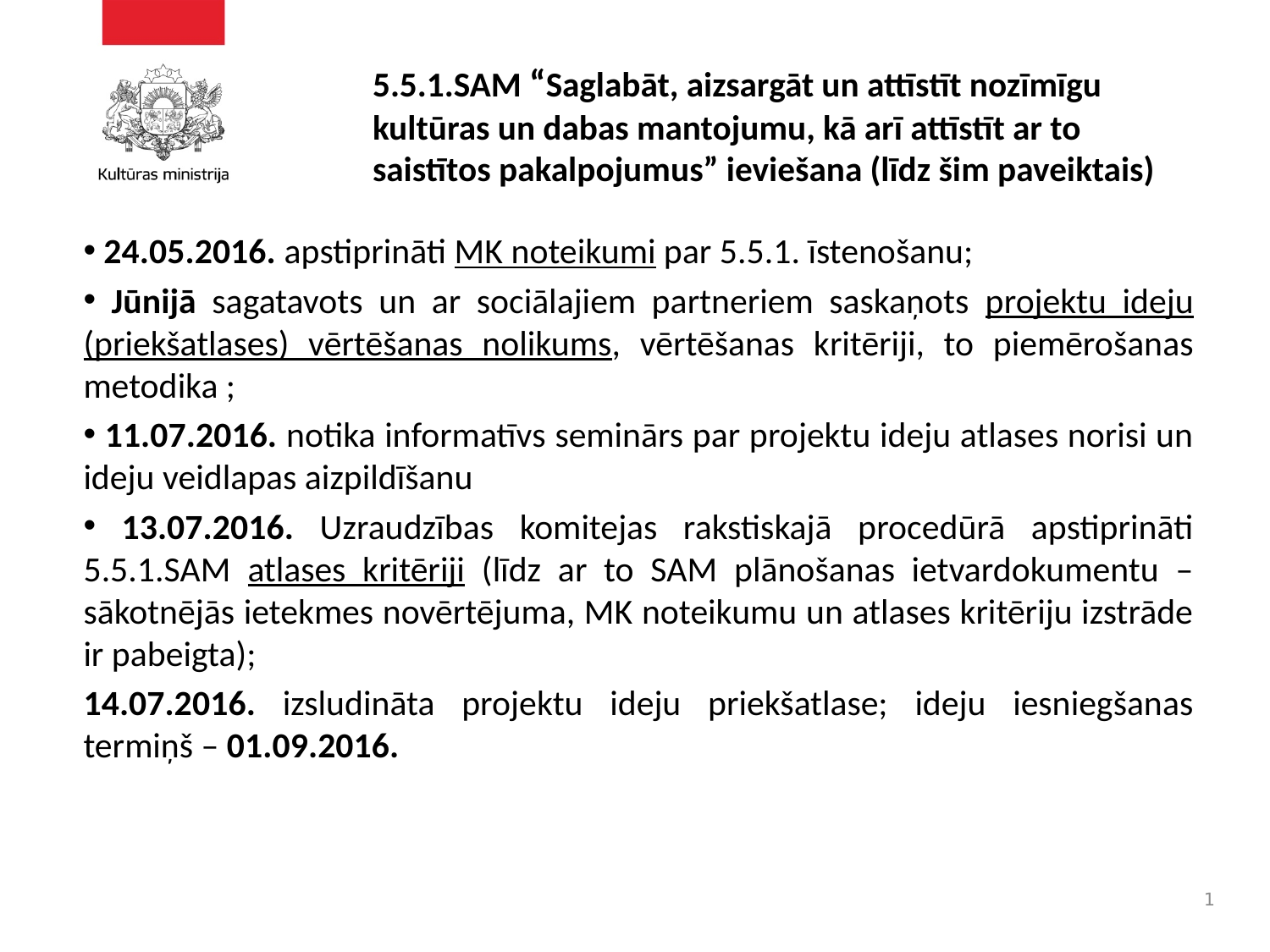

# 5.5.1.SAM “Saglabāt, aizsargāt un attīstīt nozīmīgu kultūras un dabas mantojumu, kā arī attīstīt ar to saistītos pakalpojumus” ieviešana (līdz šim paveiktais)
 24.05.2016. apstiprināti MK noteikumi par 5.5.1. īstenošanu;
 Jūnijā sagatavots un ar sociālajiem partneriem saskaņots projektu ideju (priekšatlases) vērtēšanas nolikums, vērtēšanas kritēriji, to piemērošanas metodika ;
 11.07.2016. notika informatīvs seminārs par projektu ideju atlases norisi un ideju veidlapas aizpildīšanu
 13.07.2016. Uzraudzības komitejas rakstiskajā procedūrā apstiprināti 5.5.1.SAM atlases kritēriji (līdz ar to SAM plānošanas ietvardokumentu – sākotnējās ietekmes novērtējuma, MK noteikumu un atlases kritēriju izstrāde ir pabeigta);
14.07.2016. izsludināta projektu ideju priekšatlase; ideju iesniegšanas termiņš – 01.09.2016.

1